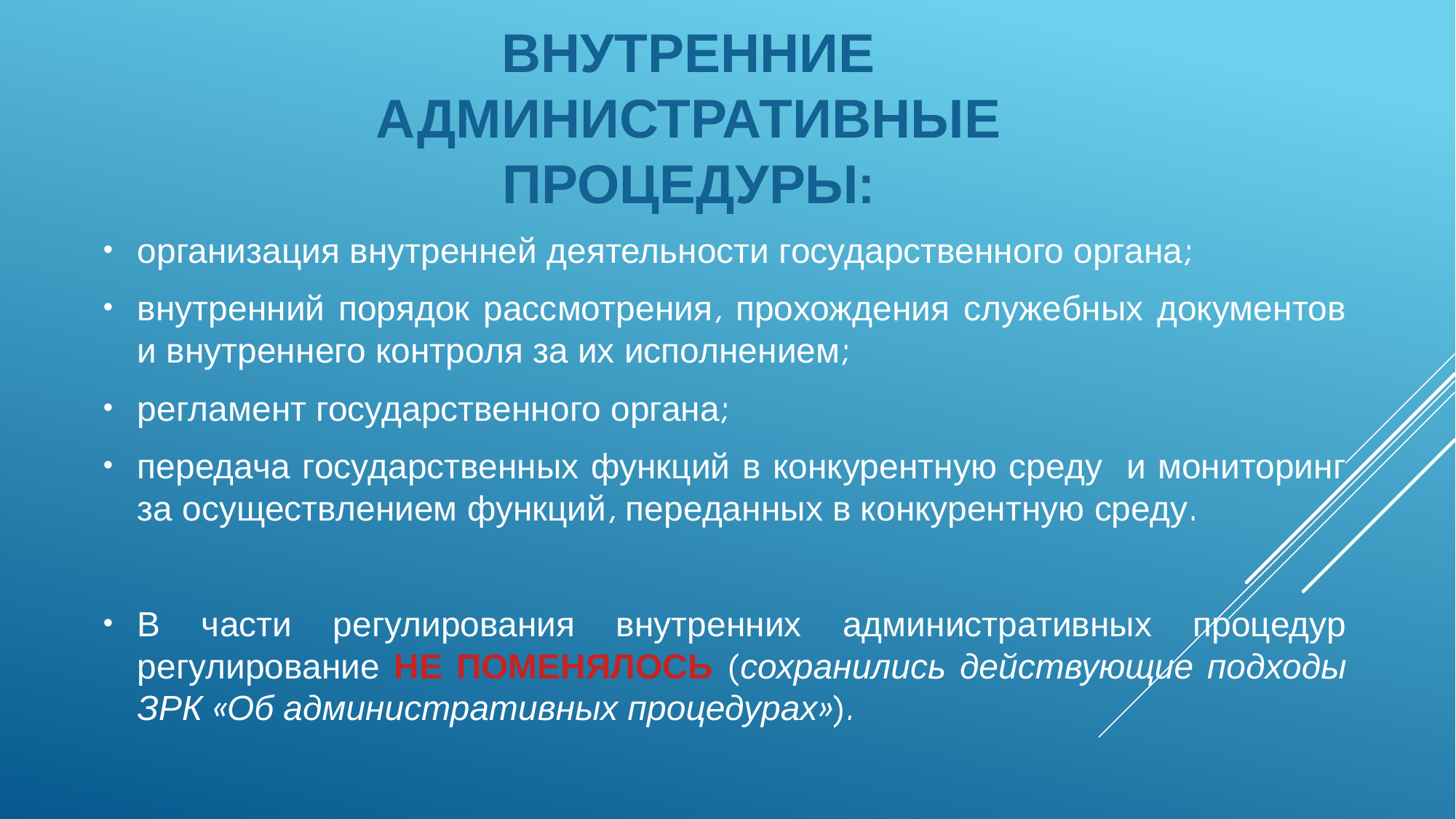

# Внутренние административные процедуры:
организация внутренней деятельности государственного органа;
внутренний порядок рассмотрения, прохождения служебных документов и внутреннего контроля за их исполнением;
регламент государственного органа;
передача государственных функций в конкурентную среду  и мониторинг за осуществлением функций, переданных в конкурентную среду.

В части регулирования внутренних административных процедур регулирование НЕ ПОМЕНЯЛОСЬ (сохранились действующие подходы ЗРК «Об административных процедурах»).